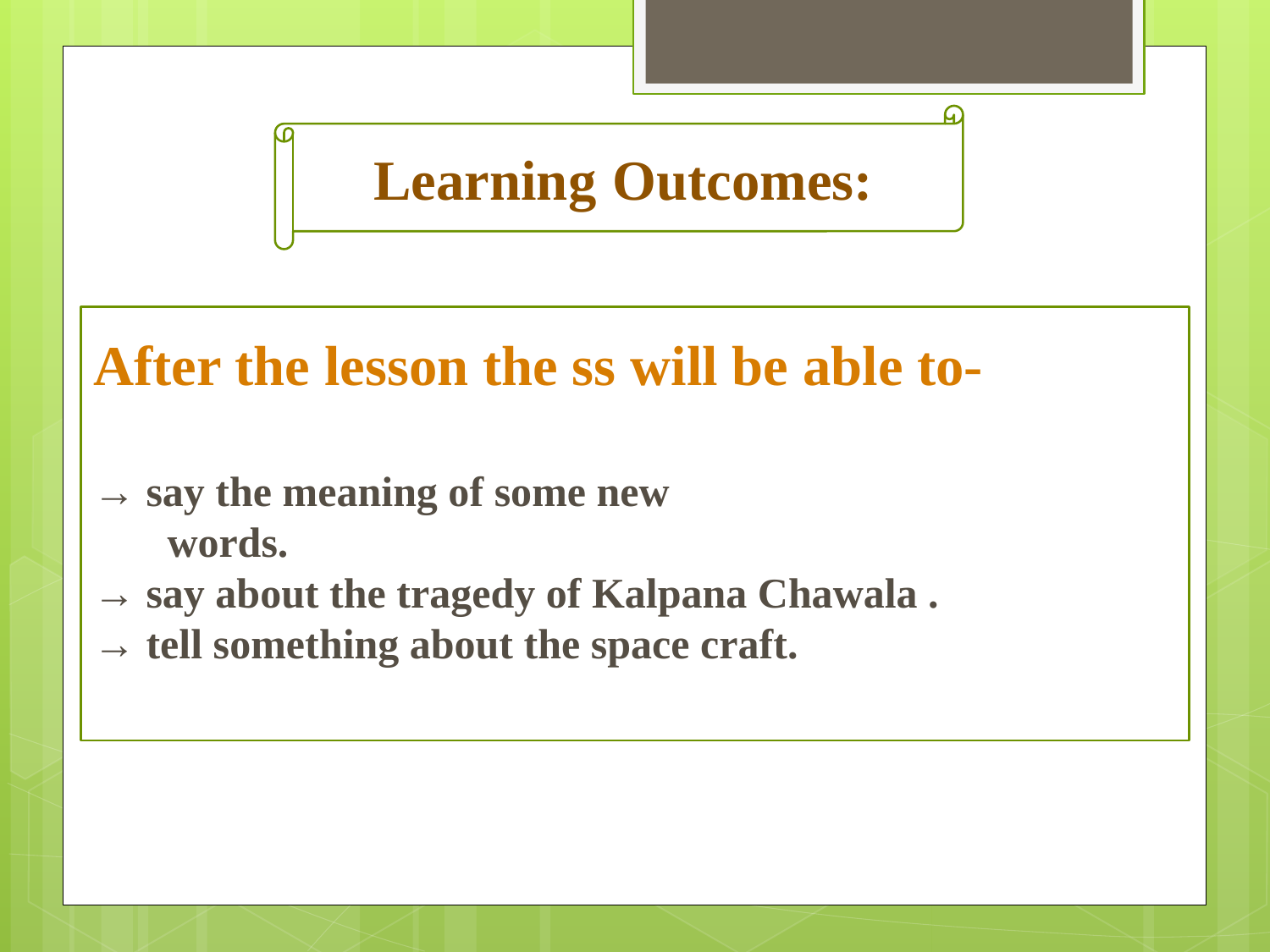

Learning Outcomes:
After the lesson the ss will be able to-

→ say the meaning of some new
       words.
→ say about the tragedy of Kalpana Chawala .
→ tell something about the space craft.